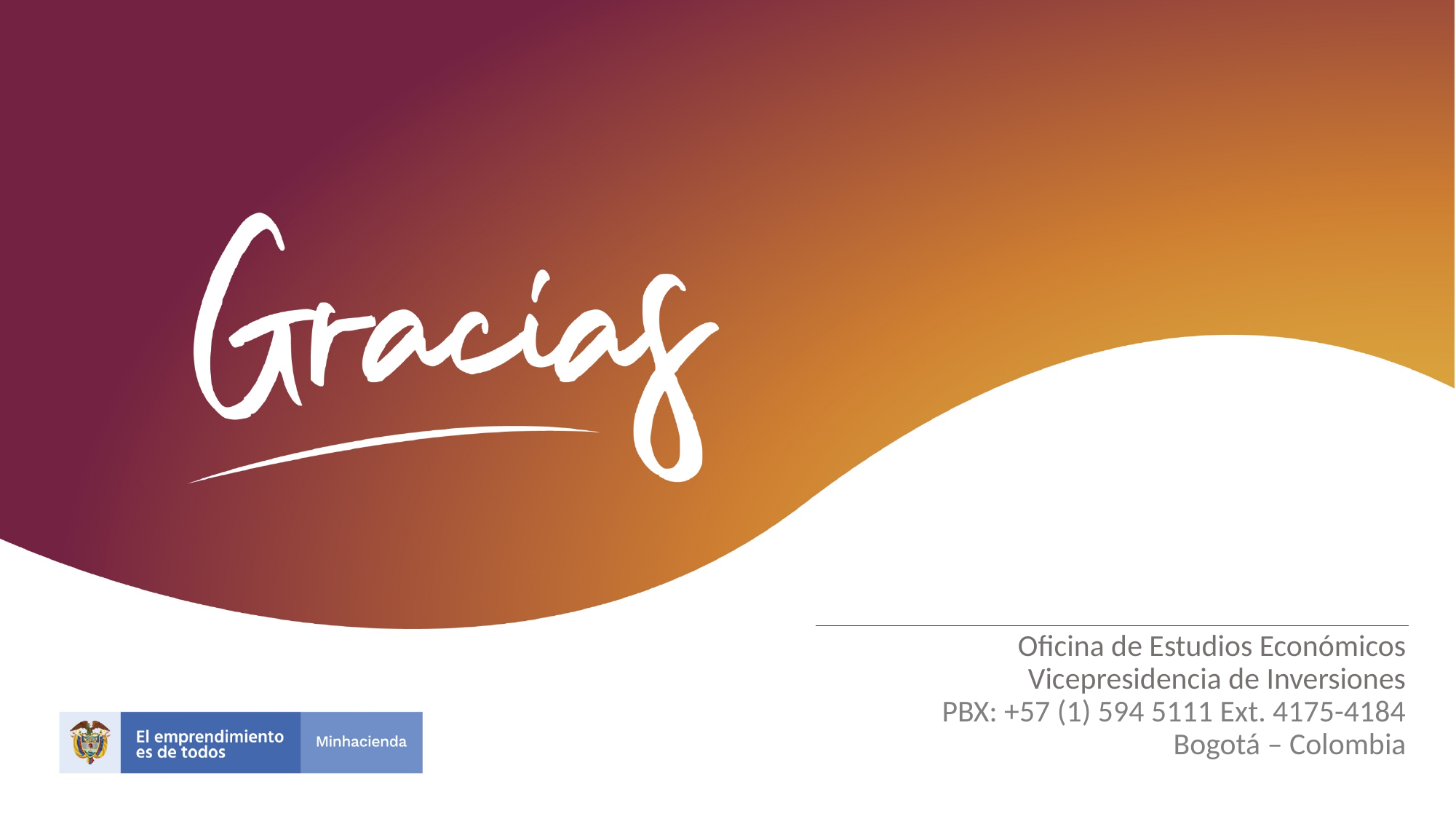

Oficina de Estudios Económicos
Vicepresidencia de Inversiones
PBX: +57 (1) 594 5111 Ext. 4175-4184
Bogotá – Colombia